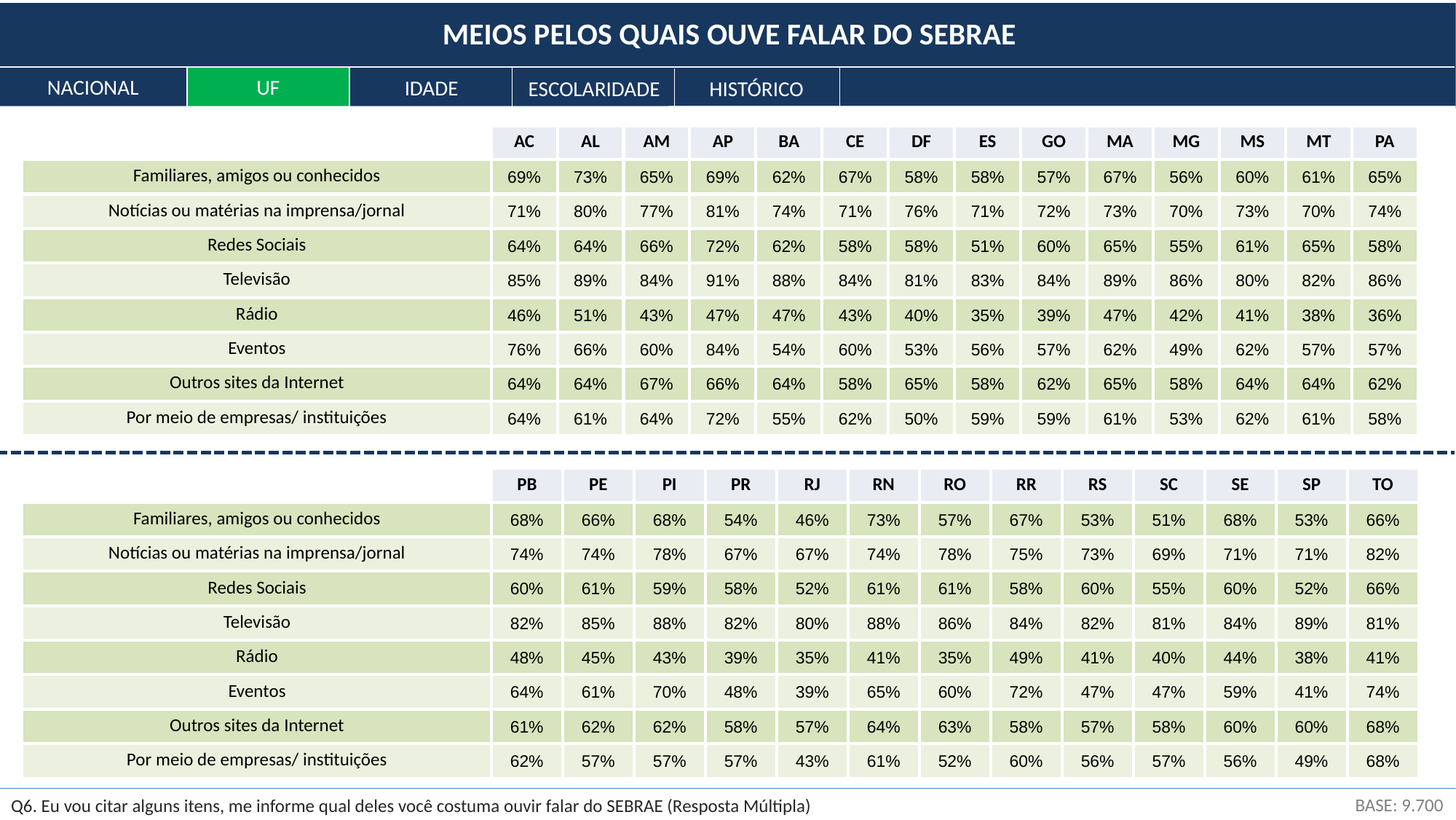

MEIOS PELOS QUAIS OUVE FALAR DO SEBRAE
NACIONAL
UF
IDADE
ESCOLARIDADE
HISTÓRICO
|  | AC | AL | AM | AP | BA | CE | DF | ES | GO | MA | MG | MS | MT | PA |
| --- | --- | --- | --- | --- | --- | --- | --- | --- | --- | --- | --- | --- | --- | --- |
| Familiares, amigos ou conhecidos | 69% | 73% | 65% | 69% | 62% | 67% | 58% | 58% | 57% | 67% | 56% | 60% | 61% | 65% |
| Notícias ou matérias na imprensa/jornal | 71% | 80% | 77% | 81% | 74% | 71% | 76% | 71% | 72% | 73% | 70% | 73% | 70% | 74% |
| Redes Sociais | 64% | 64% | 66% | 72% | 62% | 58% | 58% | 51% | 60% | 65% | 55% | 61% | 65% | 58% |
| Televisão | 85% | 89% | 84% | 91% | 88% | 84% | 81% | 83% | 84% | 89% | 86% | 80% | 82% | 86% |
| Rádio | 46% | 51% | 43% | 47% | 47% | 43% | 40% | 35% | 39% | 47% | 42% | 41% | 38% | 36% |
| Eventos | 76% | 66% | 60% | 84% | 54% | 60% | 53% | 56% | 57% | 62% | 49% | 62% | 57% | 57% |
| Outros sites da Internet | 64% | 64% | 67% | 66% | 64% | 58% | 65% | 58% | 62% | 65% | 58% | 64% | 64% | 62% |
| Por meio de empresas/ instituições | 64% | 61% | 64% | 72% | 55% | 62% | 50% | 59% | 59% | 61% | 53% | 62% | 61% | 58% |
|  | PB | PE | PI | PR | RJ | RN | RO | RR | RS | SC | SE | SP | TO |
| --- | --- | --- | --- | --- | --- | --- | --- | --- | --- | --- | --- | --- | --- |
| Familiares, amigos ou conhecidos | 68% | 66% | 68% | 54% | 46% | 73% | 57% | 67% | 53% | 51% | 68% | 53% | 66% |
| Notícias ou matérias na imprensa/jornal | 74% | 74% | 78% | 67% | 67% | 74% | 78% | 75% | 73% | 69% | 71% | 71% | 82% |
| Redes Sociais | 60% | 61% | 59% | 58% | 52% | 61% | 61% | 58% | 60% | 55% | 60% | 52% | 66% |
| Televisão | 82% | 85% | 88% | 82% | 80% | 88% | 86% | 84% | 82% | 81% | 84% | 89% | 81% |
| Rádio | 48% | 45% | 43% | 39% | 35% | 41% | 35% | 49% | 41% | 40% | 44% | 38% | 41% |
| Eventos | 64% | 61% | 70% | 48% | 39% | 65% | 60% | 72% | 47% | 47% | 59% | 41% | 74% |
| Outros sites da Internet | 61% | 62% | 62% | 58% | 57% | 64% | 63% | 58% | 57% | 58% | 60% | 60% | 68% |
| Por meio de empresas/ instituições | 62% | 57% | 57% | 57% | 43% | 61% | 52% | 60% | 56% | 57% | 56% | 49% | 68% |
BASE: 9.700
Q6. Eu vou citar alguns itens, me informe qual deles você costuma ouvir falar do SEBRAE (Resposta Múltipla)